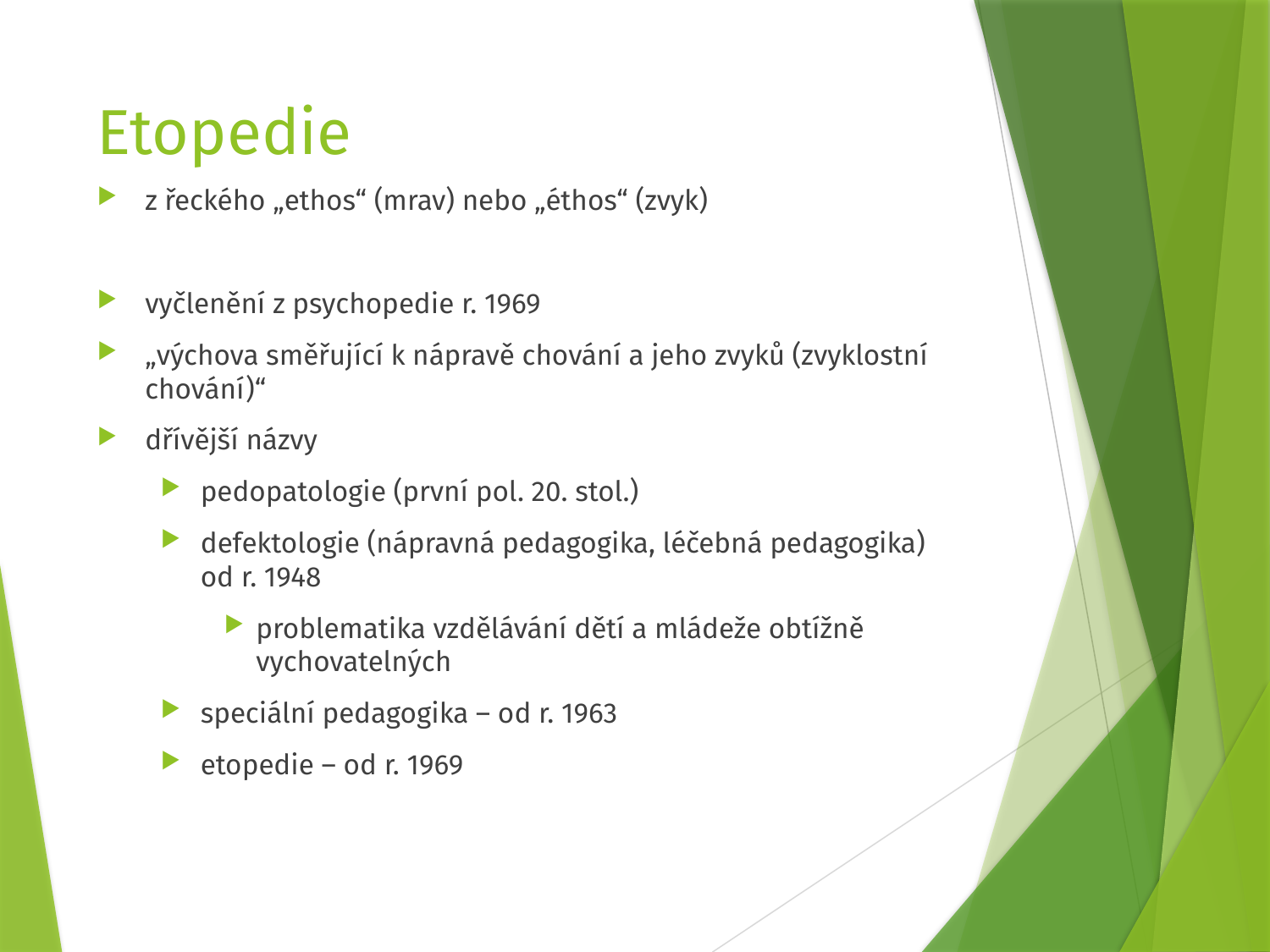

# Etopedie
z řeckého „ethos“ (mrav) nebo „éthos“ (zvyk)

vyčlenění z psychopedie r. 1969
„výchova směřující k nápravě chování a jeho zvyků (zvyklostní chování)“
dřívější názvy
pedopatologie (první pol. 20. stol.)
defektologie (nápravná pedagogika, léčebná pedagogika) od r. 1948
problematika vzdělávání dětí a mládeže obtížně vychovatelných
speciální pedagogika – od r. 1963
etopedie – od r. 1969